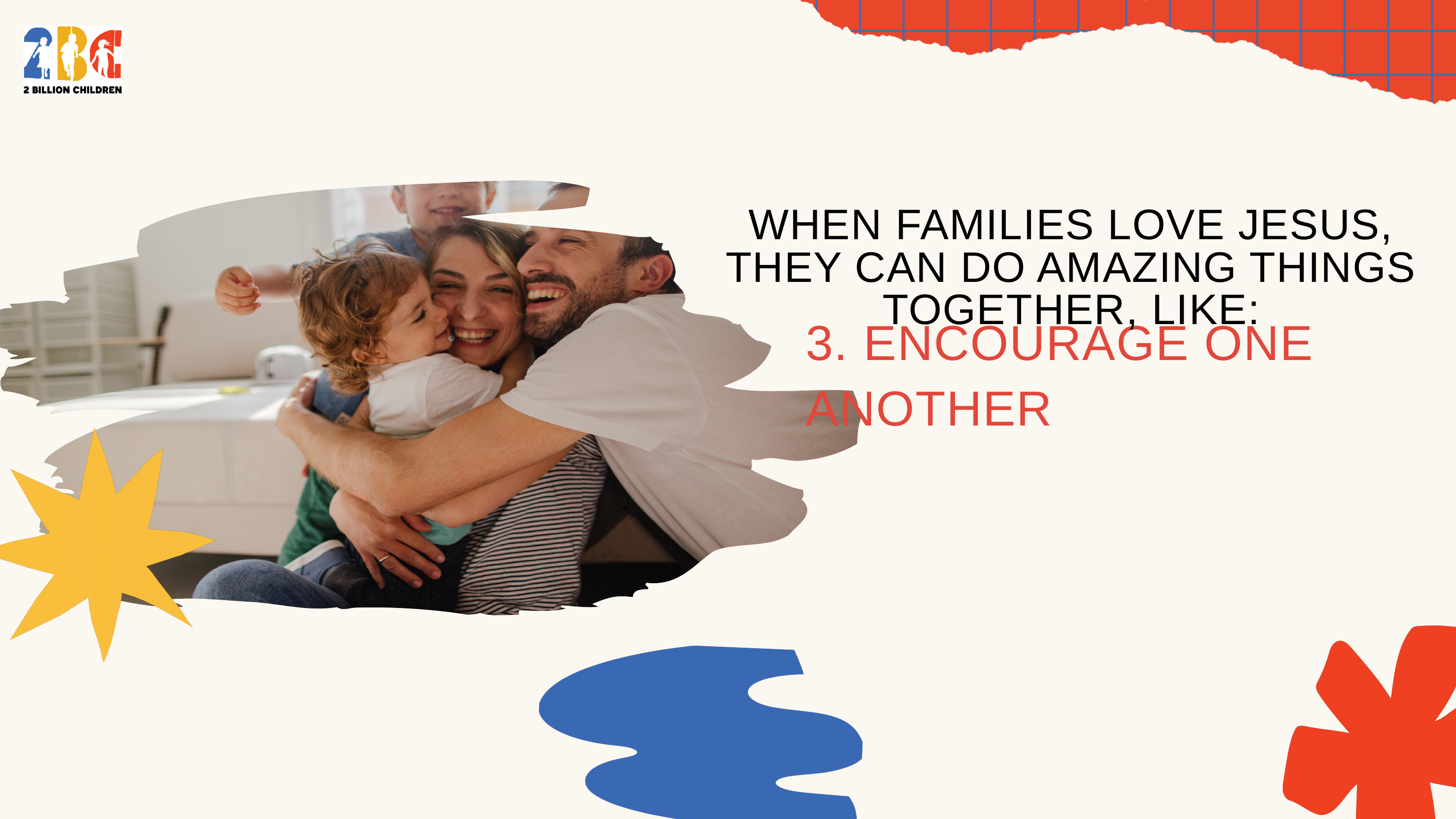

WHEN FAMILIES LOVE JESUS, THEY CAN DO AMAZING THINGS TOGETHER, LIKE:
3. ENCOURAGE ONE ANOTHER